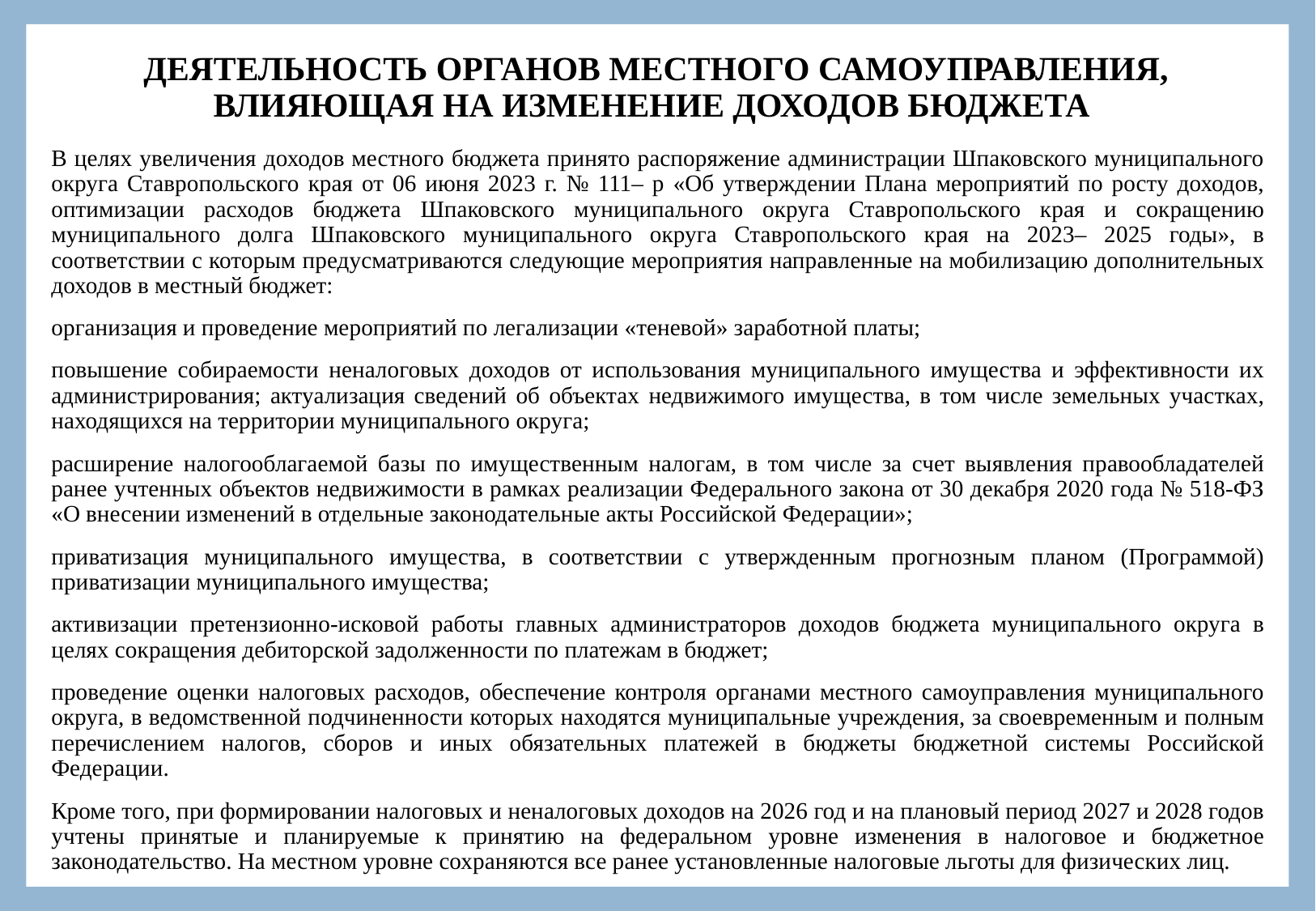

# ДЕЯТЕЛЬНОСТЬ ОРГАНОВ МЕСТНОГО САМОУПРАВЛЕНИЯ, ВЛИЯЮЩАЯ НА ИЗМЕНЕНИЕ ДОХОДОВ БЮДЖЕТА
В целях увеличения доходов местного бюджета принято распоряжение администрации Шпаковского муниципального округа Ставропольского края от 06 июня 2023 г. № 111– р «Об утверждении Плана мероприятий по росту доходов, оптимизации расходов бюджета Шпаковского муниципального округа Ставропольского края и сокращению муниципального долга Шпаковского муниципального округа Ставропольского края на 2023– 2025 годы», в соответствии с которым предусматриваются следующие мероприятия направленные на мобилизацию дополнительных доходов в местный бюджет:
организация и проведение мероприятий по легализации «теневой» заработной платы;
повышение собираемости неналоговых доходов от использования муниципального имущества и эффективности их администрирования; актуализация сведений об объектах недвижимого имущества, в том числе земельных участках, находящихся на территории муниципального округа;
расширение налогооблагаемой базы по имущественным налогам, в том числе за счет выявления правообладателей ранее учтенных объектов недвижимости в рамках реализации Федерального закона от 30 декабря 2020 года № 518-ФЗ «О внесении изменений в отдельные законодательные акты Российской Федерации»;
приватизация муниципального имущества, в соответствии с утвержденным прогнозным планом (Программой) приватизации муниципального имущества;
активизации претензионно-исковой работы главных администраторов доходов бюджета муниципального округа в целях сокращения дебиторской задолженности по платежам в бюджет;
проведение оценки налоговых расходов, обеспечение контроля органами местного самоуправления муниципального округа, в ведомственной подчиненности которых находятся муниципальные учреждения, за своевременным и полным перечислением налогов, сборов и иных обязательных платежей в бюджеты бюджетной системы Российской Федерации.
Кроме того, при формировании налоговых и неналоговых доходов на 2026 год и на плановый период 2027 и 2028 годов учтены принятые и планируемые к принятию на федеральном уровне изменения в налоговое и бюджетное законодательство. На местном уровне сохраняются все ранее установленные налоговые льготы для физических лиц.